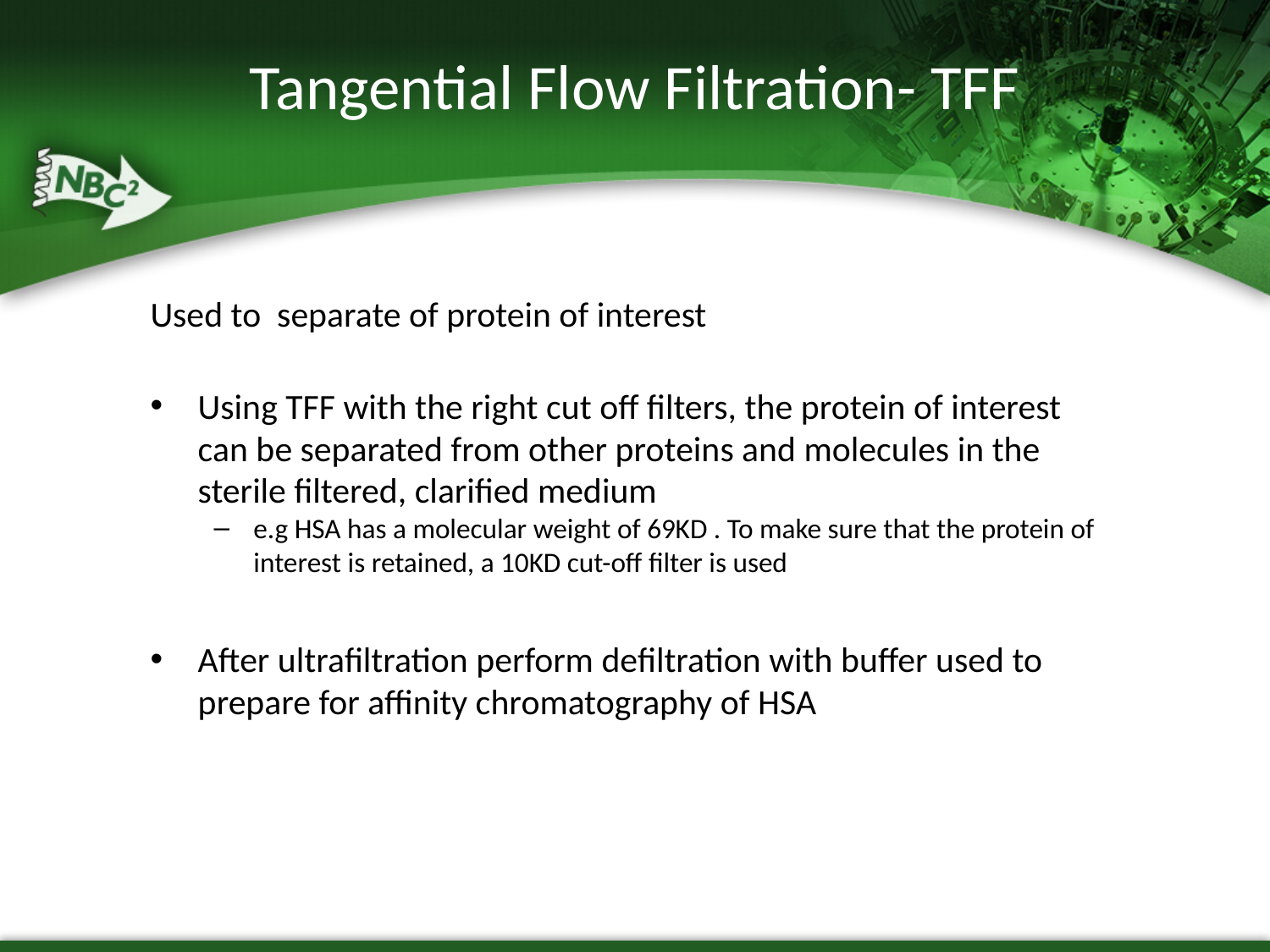

# Tangential Flow Filtration- TFF
Used to  separate of protein of interest

Using TFF with the right cut off filters, the protein of interest can be separated from other proteins and molecules in the sterile filtered, clarified medium
e.g HSA has a molecular weight of 69KD . To make sure that the protein of interest is retained, a 10KD cut-off filter is used

After ultrafiltration perform defiltration with buffer used to prepare for affinity chromatography of HSA